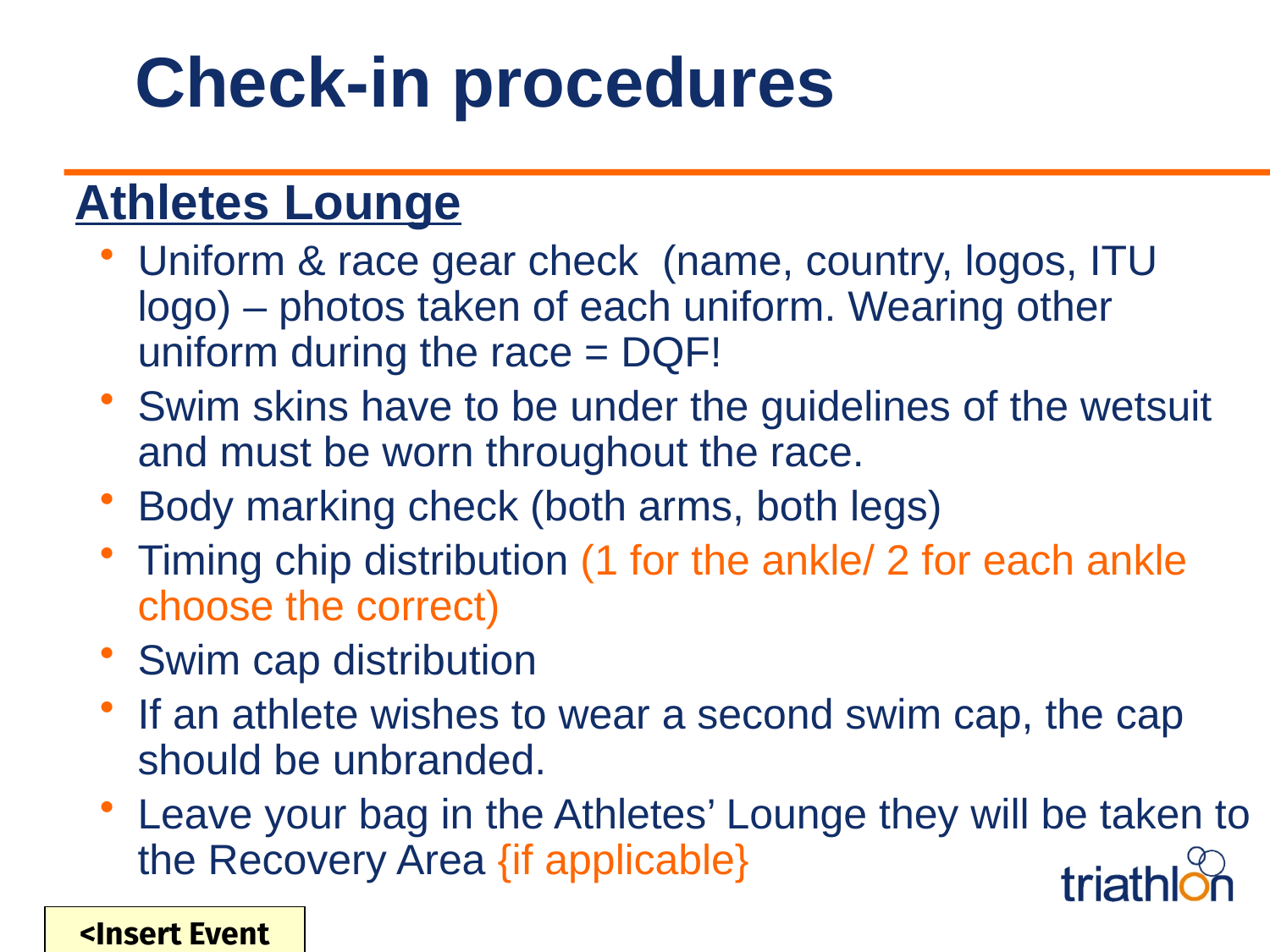

# Check-in procedures

Athletes Lounge
Uniform & race gear check  (name, country, logos, ITU logo) – photos taken of each uniform. Wearing other uniform during the race = DQF!
Swim skins have to be under the guidelines of the wetsuit and must be worn throughout the race.
Body marking check (both arms, both legs)
Timing chip distribution (1 for the ankle/ 2 for each ankle choose the correct)
Swim cap distribution
If an athlete wishes to wear a second swim cap, the cap should be unbranded.
Leave your bag in the Athletes’ Lounge they will be taken to the Recovery Area {if applicable}

<Insert Event Logo>